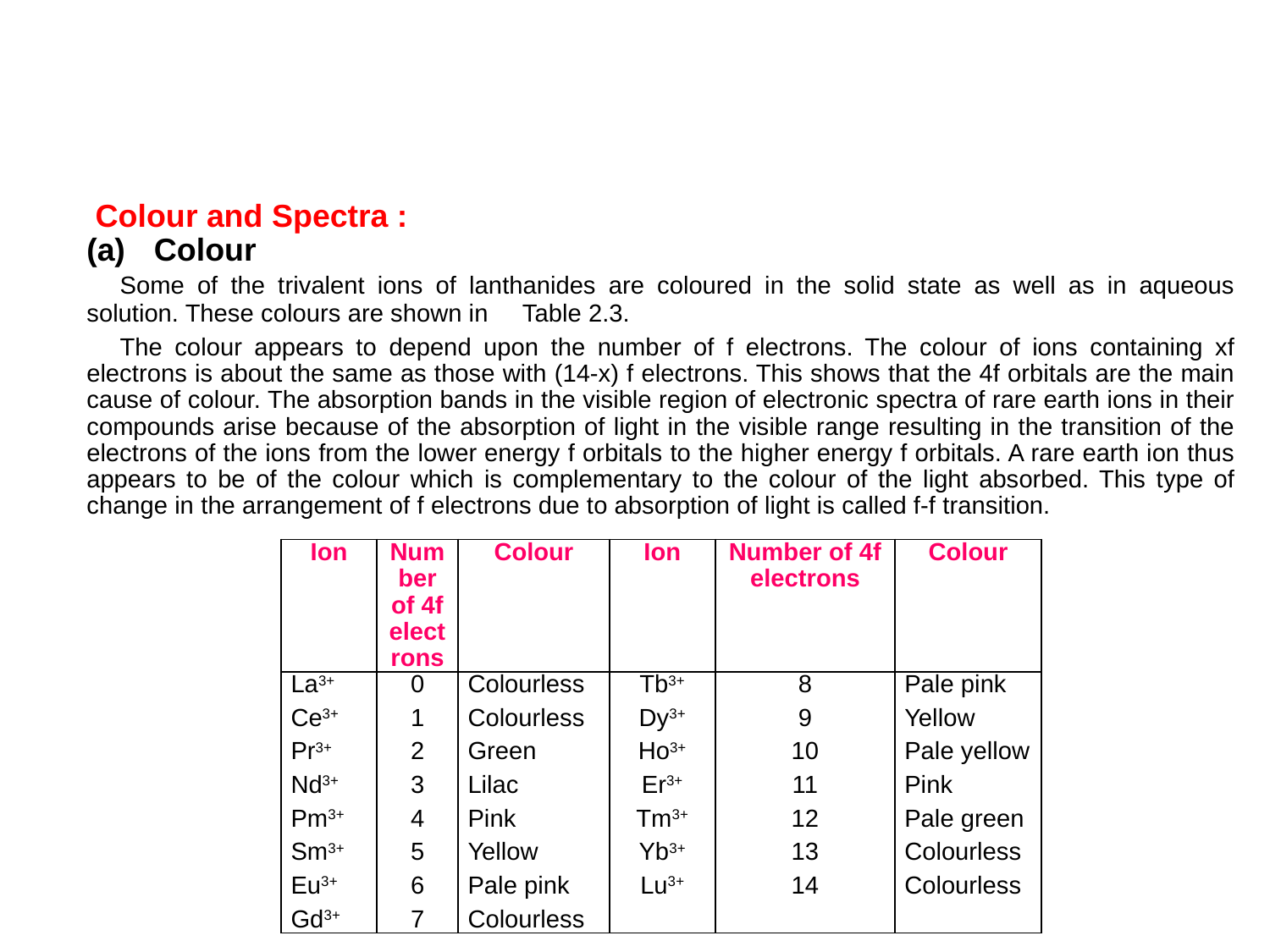

Colour and Spectra :
(a)	Colour
	Some of the trivalent ions of lanthanides are coloured in the solid state as well as in aqueous solution. These colours are shown in     Table 2.3.
	The colour appears to depend upon the number of f electrons. The colour of ions containing xf electrons is about the same as those with (14-x) f electrons. This shows that the 4f orbitals are the main cause of colour. The absorption bands in the visible region of electronic spectra of rare earth ions in their compounds arise because of the absorption of light in the visible range resulting in the transition of the electrons of the ions from the lower energy f orbitals to the higher energy f orbitals. A rare earth ion thus appears to be of the colour which is complementary to the colour of the light absorbed. This type of change in the arrangement of f electrons due to absorption of light is called f-f transition.
| Ion | Number of 4f electrons | Colour | Ion | Number of 4f electrons | Colour |
| --- | --- | --- | --- | --- | --- |
| La3+ Ce3+ Pr3+ Nd3+ Pm3+ Sm3+ Eu3+ Gd3+ | 0 1 2 3 4 5 6 7 | Colourless Colourless Green Lilac Pink Yellow Pale pink Colourless | Tb3+ Dy3+ Ho3+ Er3+ Tm3+ Yb3+ Lu3+ | 8 9 10 11 12 13 14 | Pale pink Yellow Pale yellow Pink Pale green Colourless Colourless |